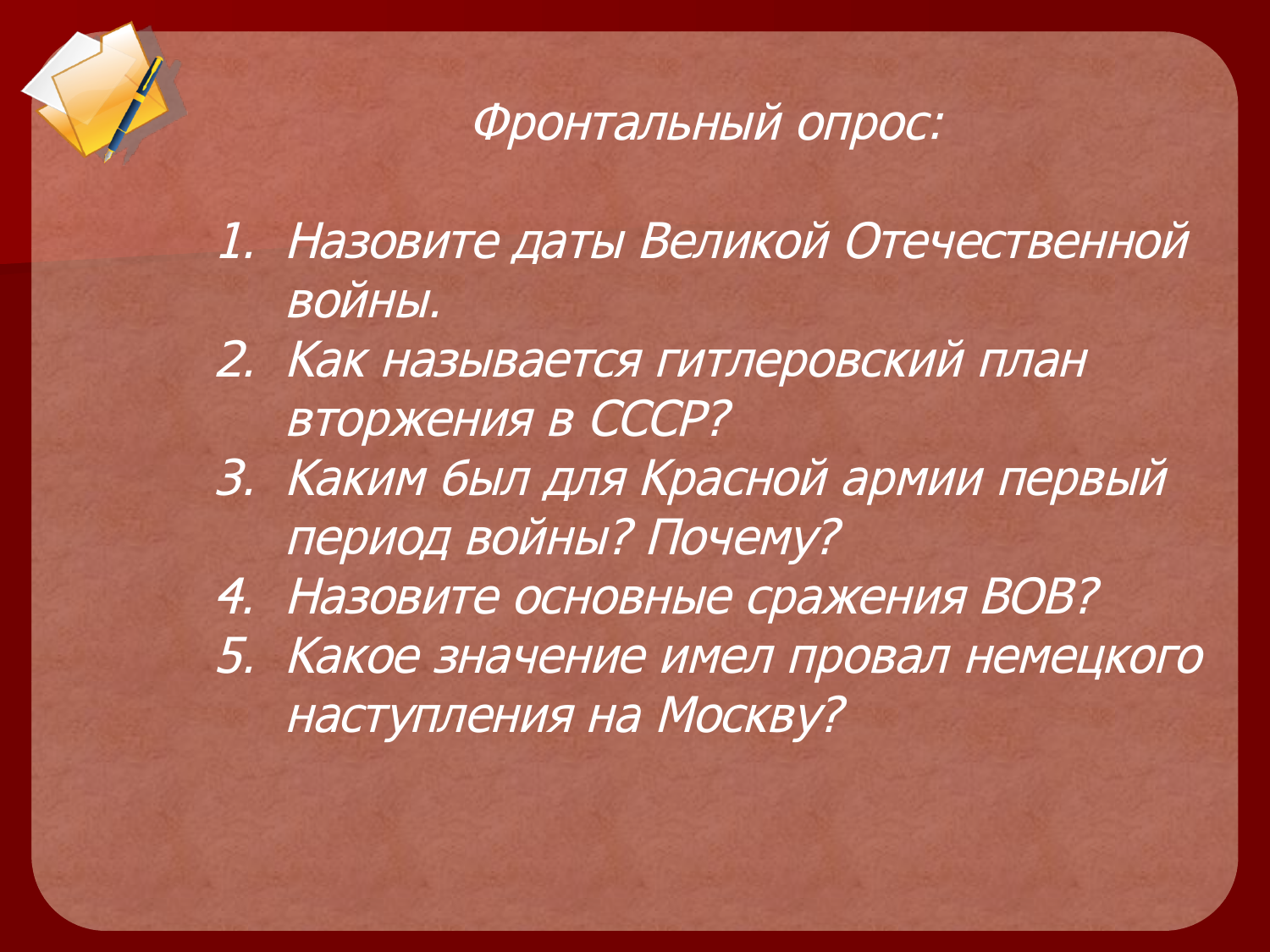

Фронтальный опрос:

Назовите даты Великой Отечественной войны.
Как называется гитлеровский план вторжения в СССР?
Каким был для Красной армии первый период войны? Почему?
Назовите основные сражения ВОВ?
Какое значение имел провал немецкого наступления на Москву?